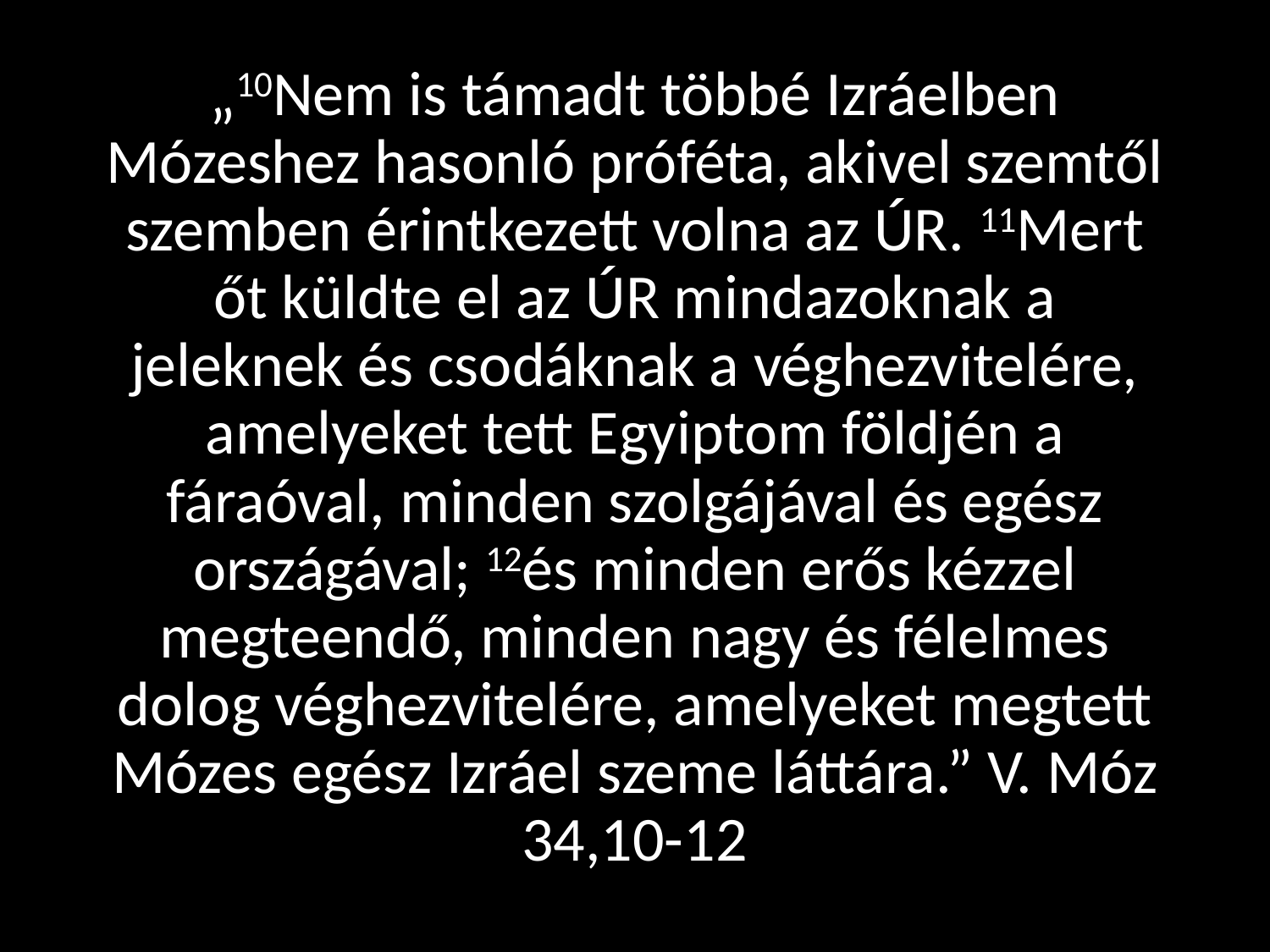

# „10Nem is támadt többé Izráelben Mózeshez hasonló próféta, akivel szemtől szemben érintkezett volna az ÚR. 11Mert őt küldte el az ÚR mindazoknak a jeleknek és csodáknak a véghezvitelére, amelyeket tett Egyiptom földjén a fáraóval, minden szolgájával és egész országával; 12és minden erős kézzel megteendő, minden nagy és félelmes dolog véghezvitelére, amelyeket megtett Mózes egész Izráel szeme láttára.” V. Móz 34,10-12